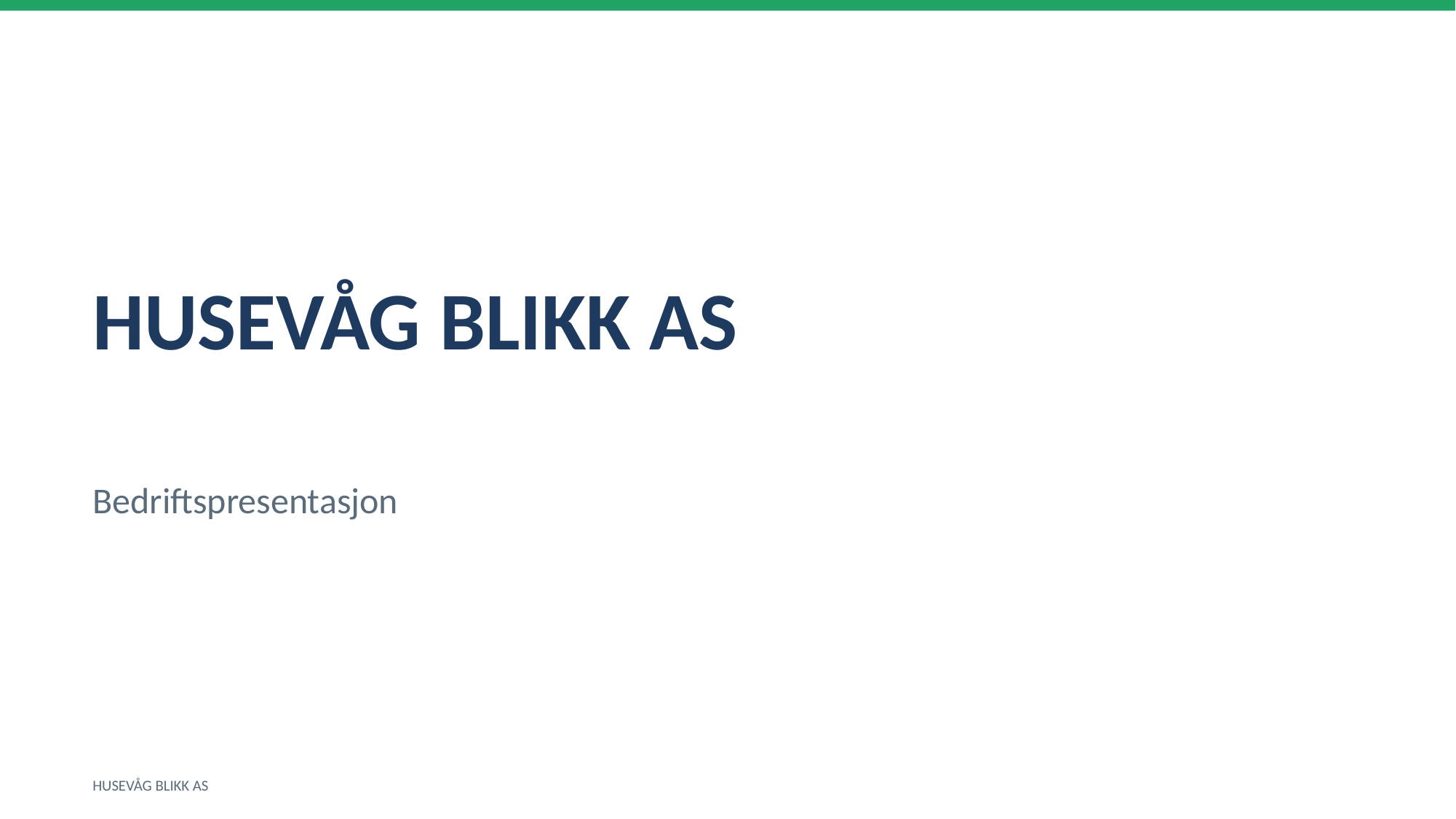

HUSEVÅG BLIKK AS
Bedriftspresentasjon
HUSEVÅG BLIKK AS